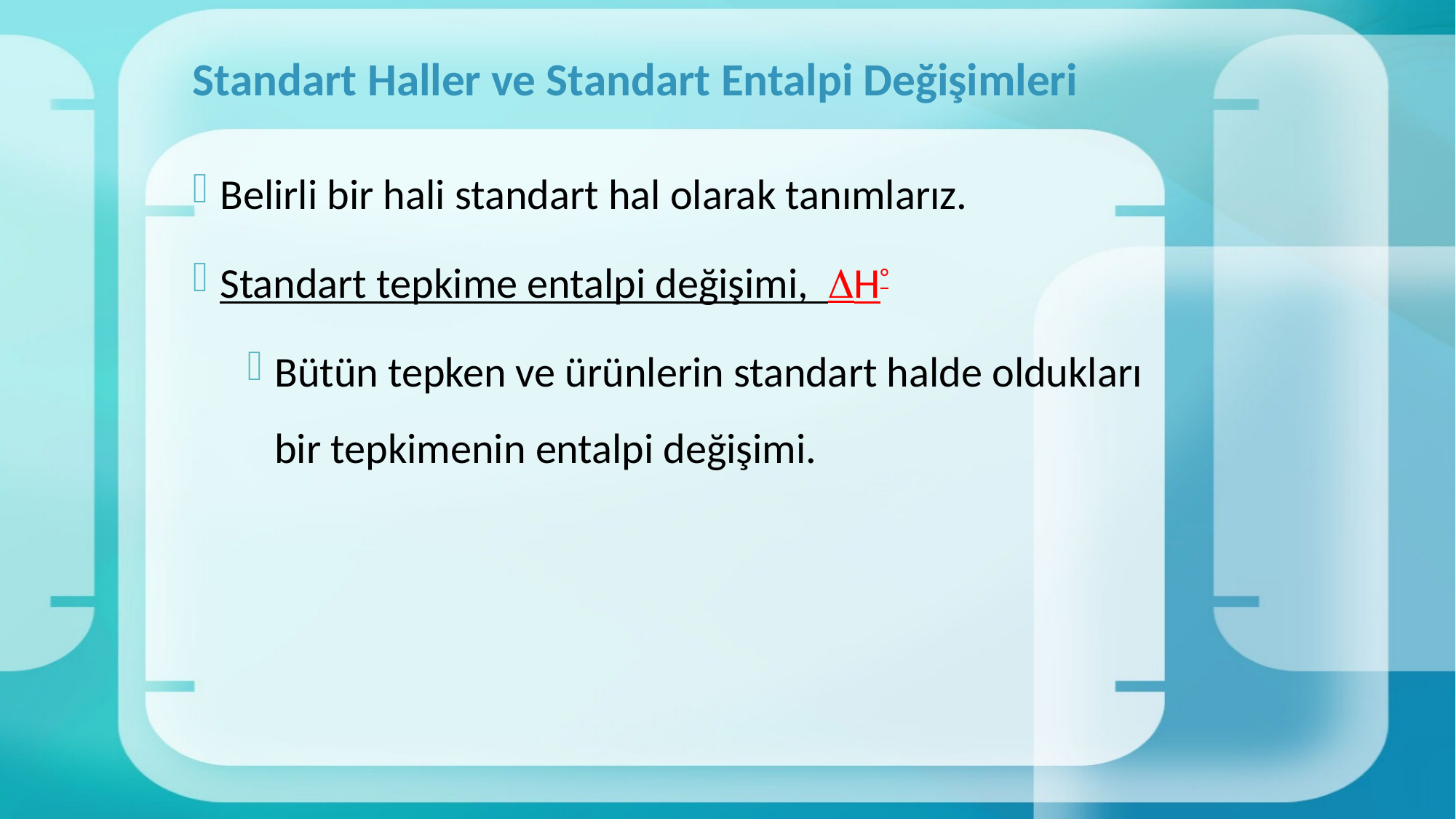

# Standart Haller ve Standart Entalpi Değişimleri
Belirli bir hali standart hal olarak tanımlarız.
Standart tepkime entalpi değişimi,  ΔH°
Bütün tepken ve ürünlerin standart halde oldukları bir tepkimenin entalpi değişimi.